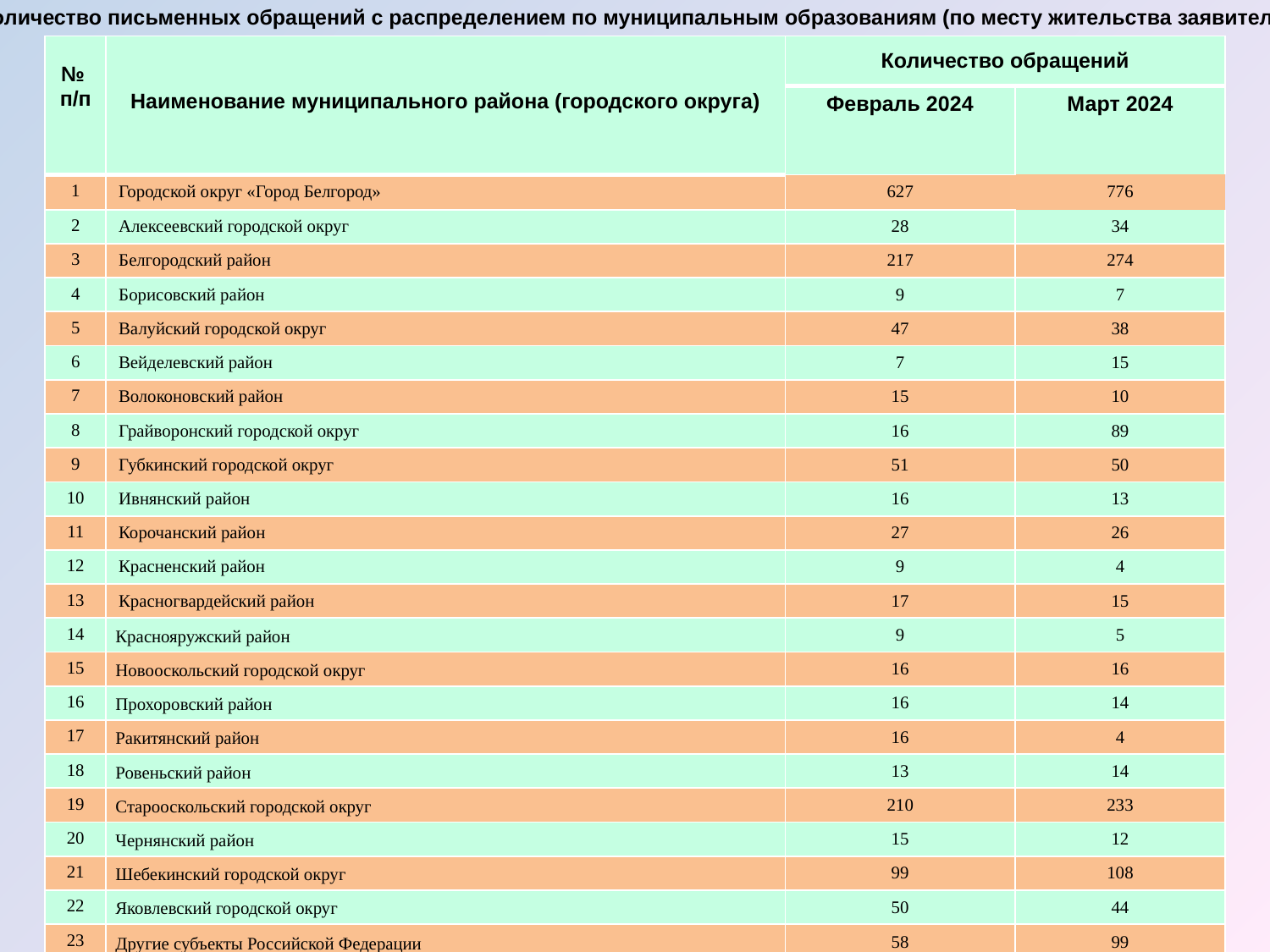

Количество письменных обращений с распределением по муниципальным образованиям (по месту жительства заявителей)
| № п/п | Наименование муниципального района (городского округа) | Количество обращений |  |
| --- | --- | --- | --- |
|  |  | Февраль 2024 | Март 2024 |
| 1 | Городской округ «Город Белгород» | 627 | 776 |
| 2 | Алексеевский городской округ | 28 | 34 |
| 3 | Белгородский район | 217 | 274 |
| 4 | Борисовский район | 9 | 7 |
| 5 | Валуйский городской округ | 47 | 38 |
| 6 | Вейделевский район | 7 | 15 |
| 7 | Волоконовский район | 15 | 10 |
| 8 | Грайворонский городской округ | 16 | 89 |
| 9 | Губкинский городской округ | 51 | 50 |
| 10 | Ивнянский район | 16 | 13 |
| 11 | Корочанский район | 27 | 26 |
| 12 | Красненский район | 9 | 4 |
| 13 | Красногвардейский район | 17 | 15 |
| 14 | Краснояружский район | 9 | 5 |
| 15 | Новооскольский городской округ | 16 | 16 |
| 16 | Прохоровский район | 16 | 14 |
| 17 | Ракитянский район | 16 | 4 |
| 18 | Ровеньский район | 13 | 14 |
| 19 | Старооскольский городской округ | 210 | 233 |
| 20 | Чернянский район | 15 | 12 |
| 21 | Шебекинский городской округ | 99 | 108 |
| 22 | Яковлевский городской округ | 50 | 44 |
| 23 | Другие субъекты Российской Федерации | 58 | 99 |